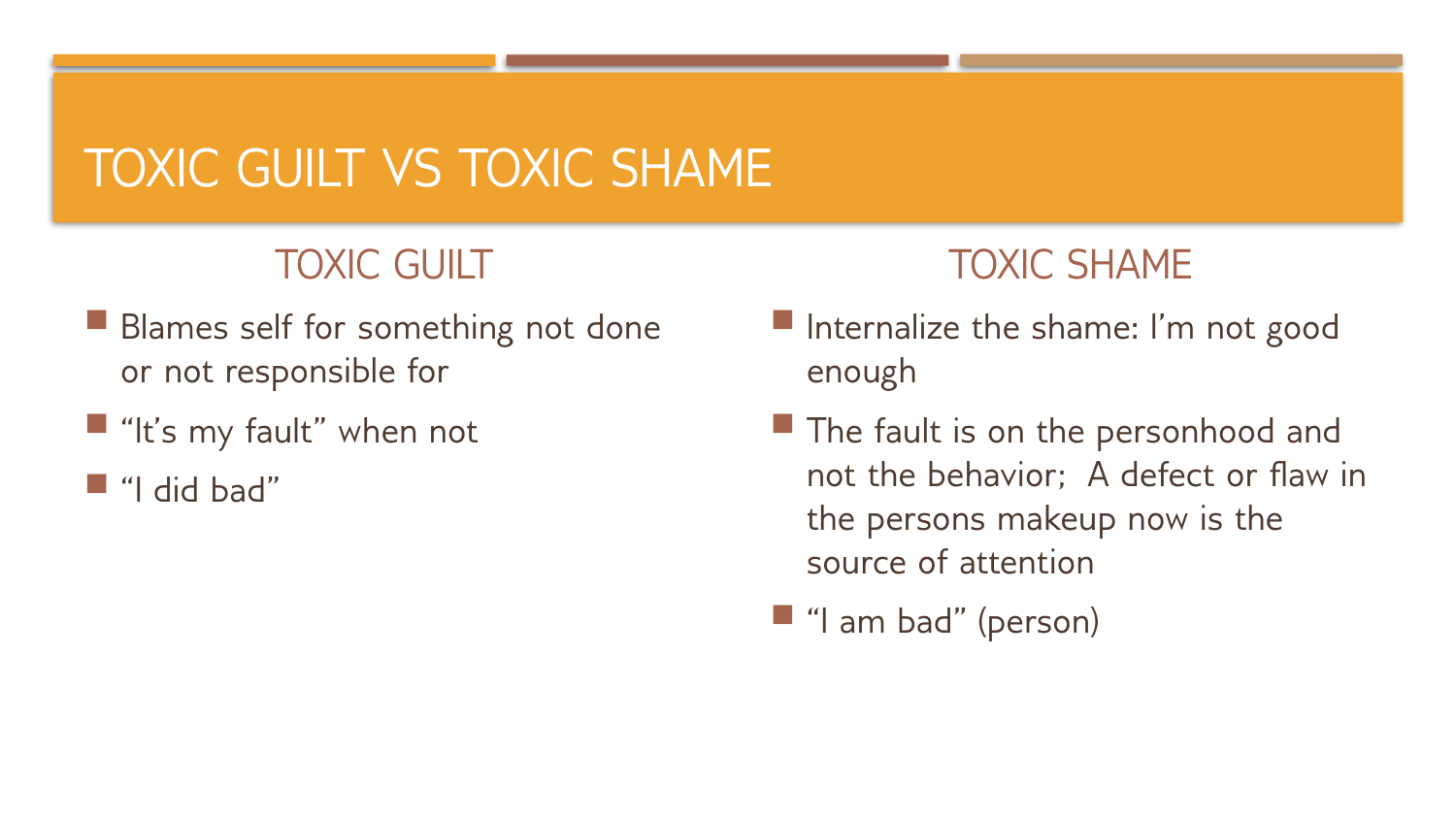

# TOXIC GUILT vs TOXIC SHAME
TOXIC GUILT
TOXIC SHAME
Internalize the shame: I’m not good enough
The fault is on the personhood and not the behavior;  A defect or flaw in the persons makeup now is the source of attention
“I am bad” (person)
Blames self for something not done or not responsible for
“It’s my fault” when not
“I did bad”